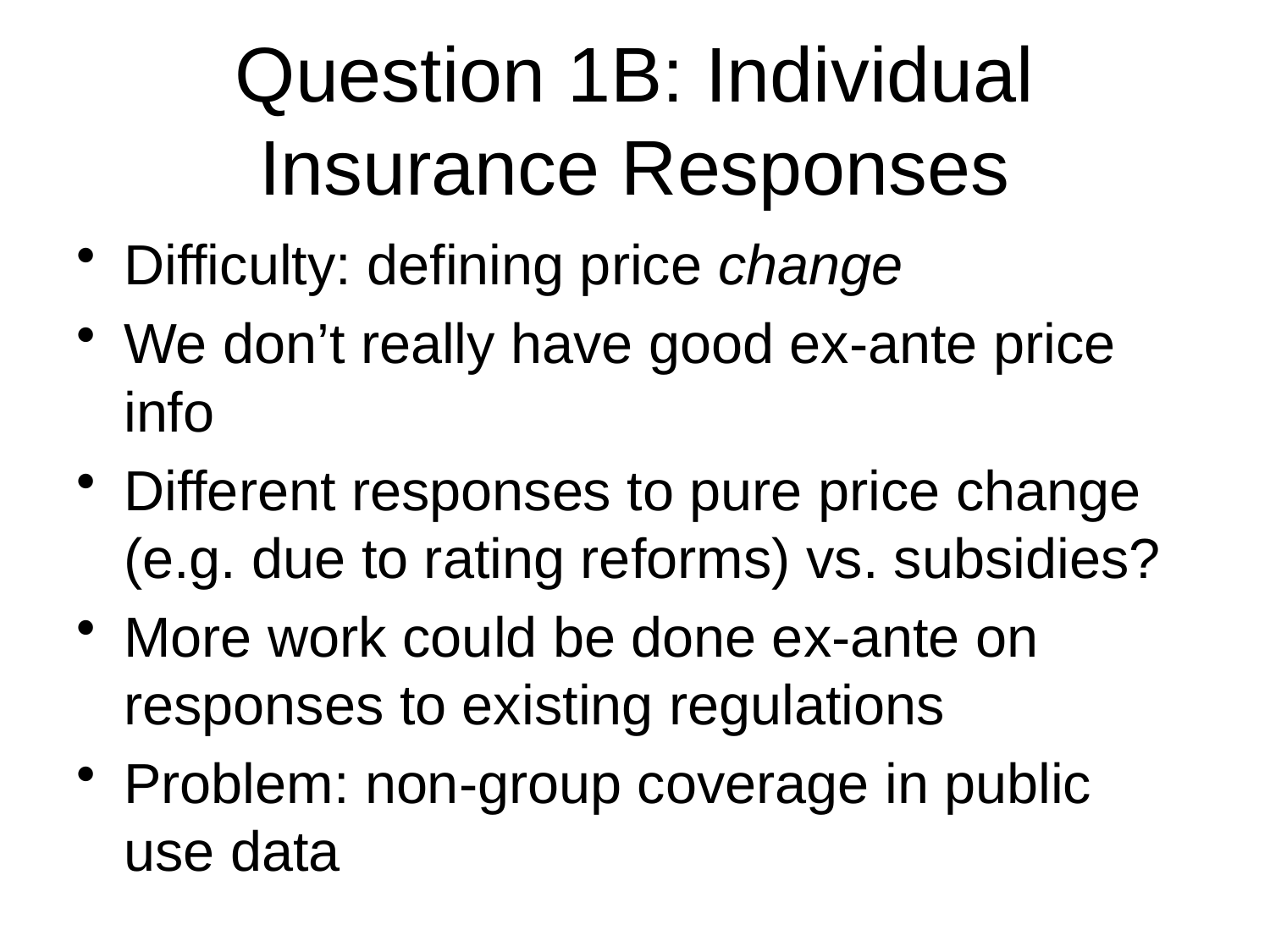

# Question 1B: Individual Insurance Responses
Difficulty: defining price change
We don’t really have good ex-ante price info
Different responses to pure price change (e.g. due to rating reforms) vs. subsidies?
More work could be done ex-ante on responses to existing regulations
Problem: non-group coverage in public use data